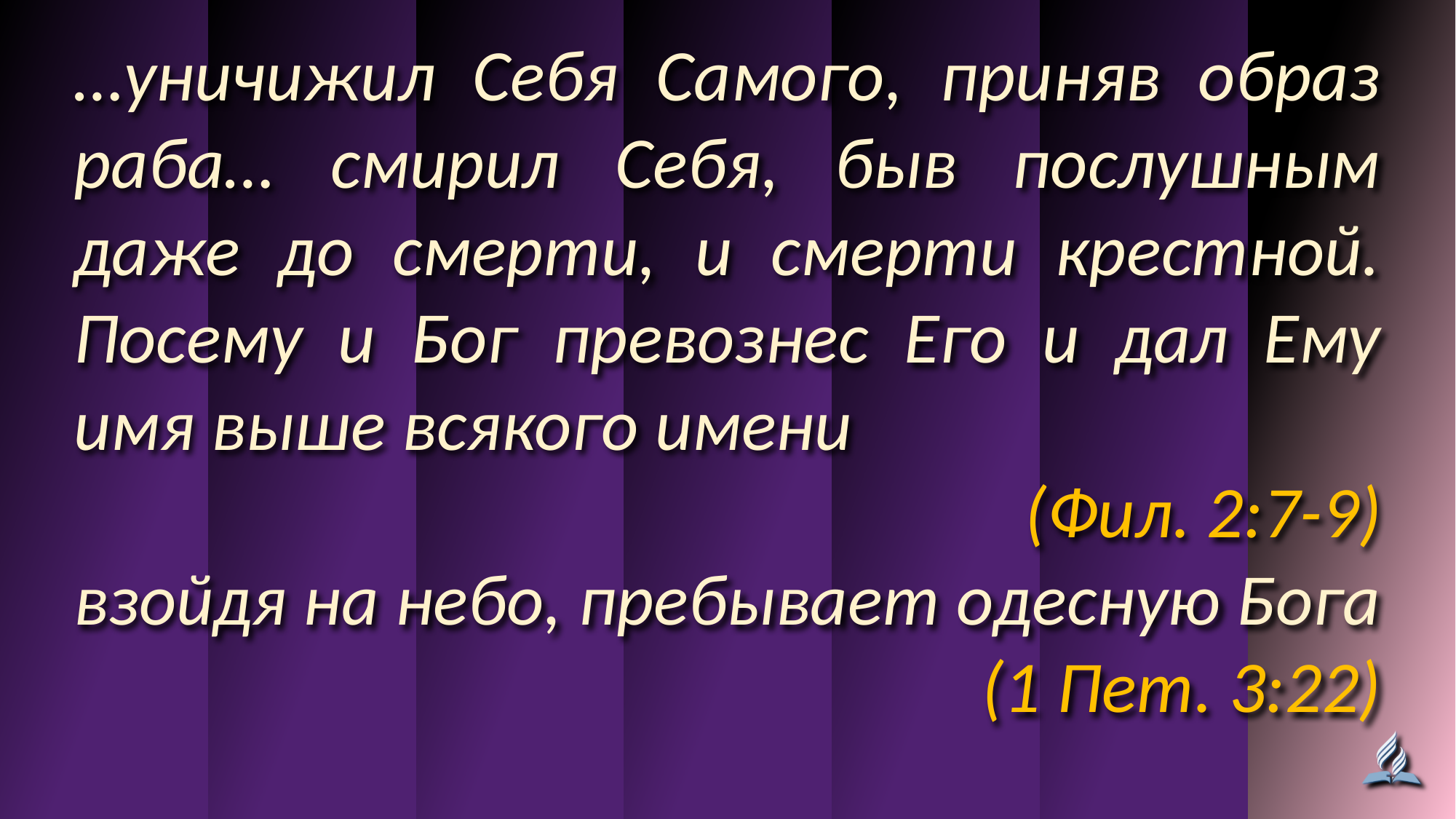

…уничижил Себя Самого, приняв образ раба… смирил Себя, быв послушным даже до смерти, и смерти крестной. Посему и Бог превознес Его и дал Ему имя выше всякого имени
(Фил. 2:7-9)
взойдя на небо, пребывает одесную Бога
(1 Пет. 3:22)